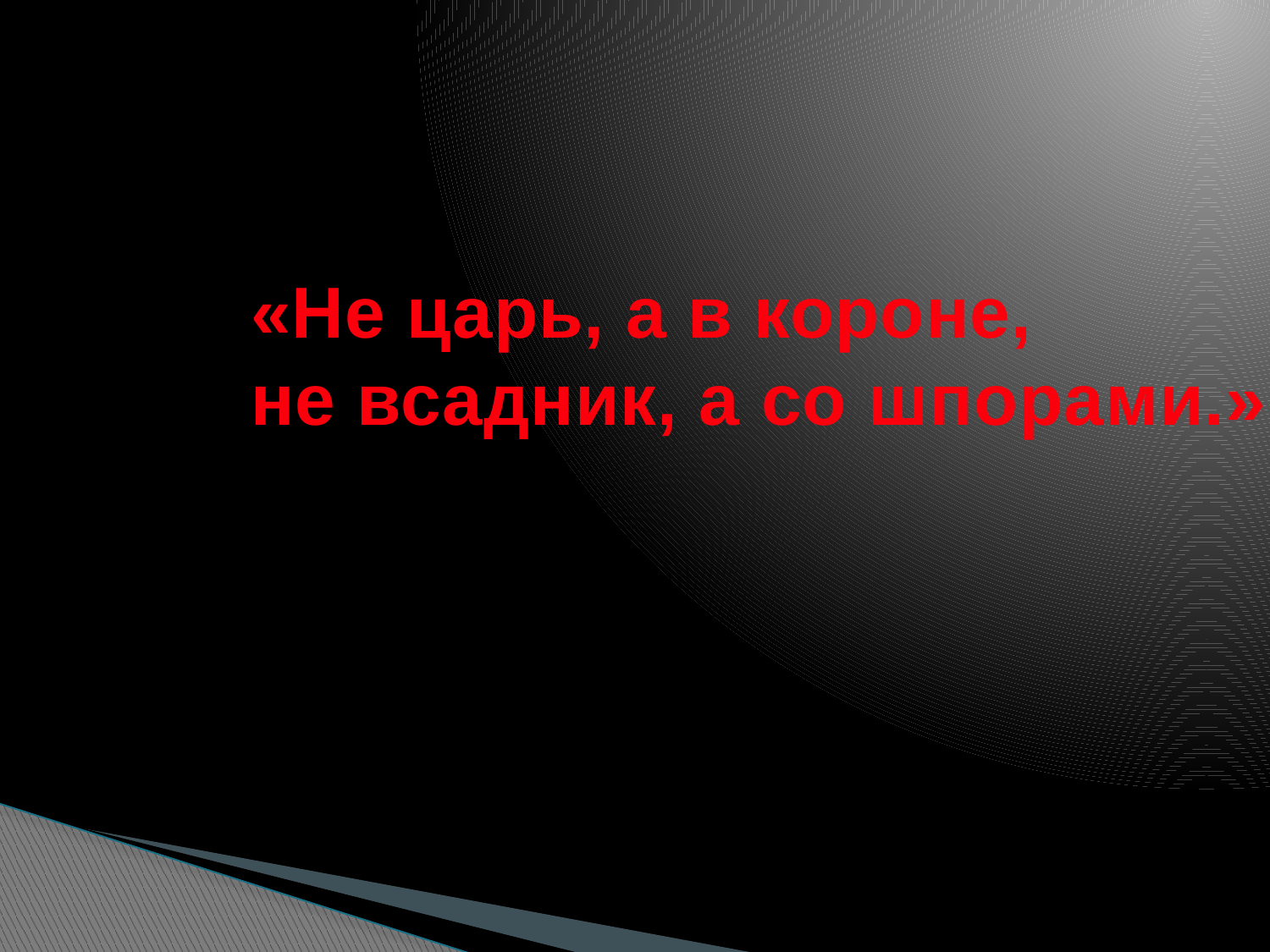

# «Не царь, а в короне, не всадник, а со шпорами.»